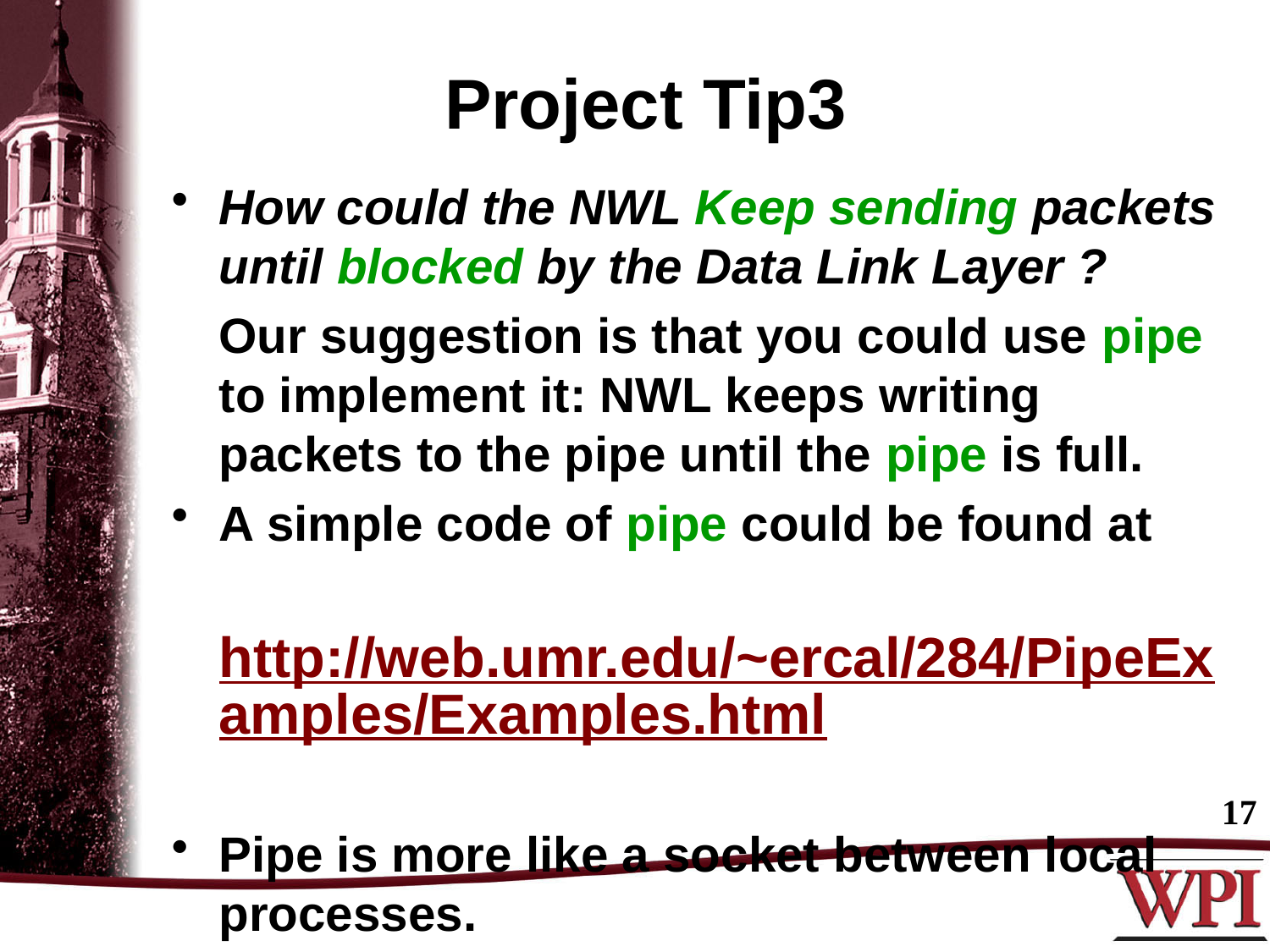

# Project Tip3
How could the NWL Keep sending packets until blocked by the Data Link Layer ?
	Our suggestion is that you could use pipe to implement it: NWL keeps writing packets to the pipe until the pipe is full.
A simple code of pipe could be found at
	http://web.umr.edu/~ercal/284/PipeExamples/Examples.html
Pipe is more like a socket between local processes.
17